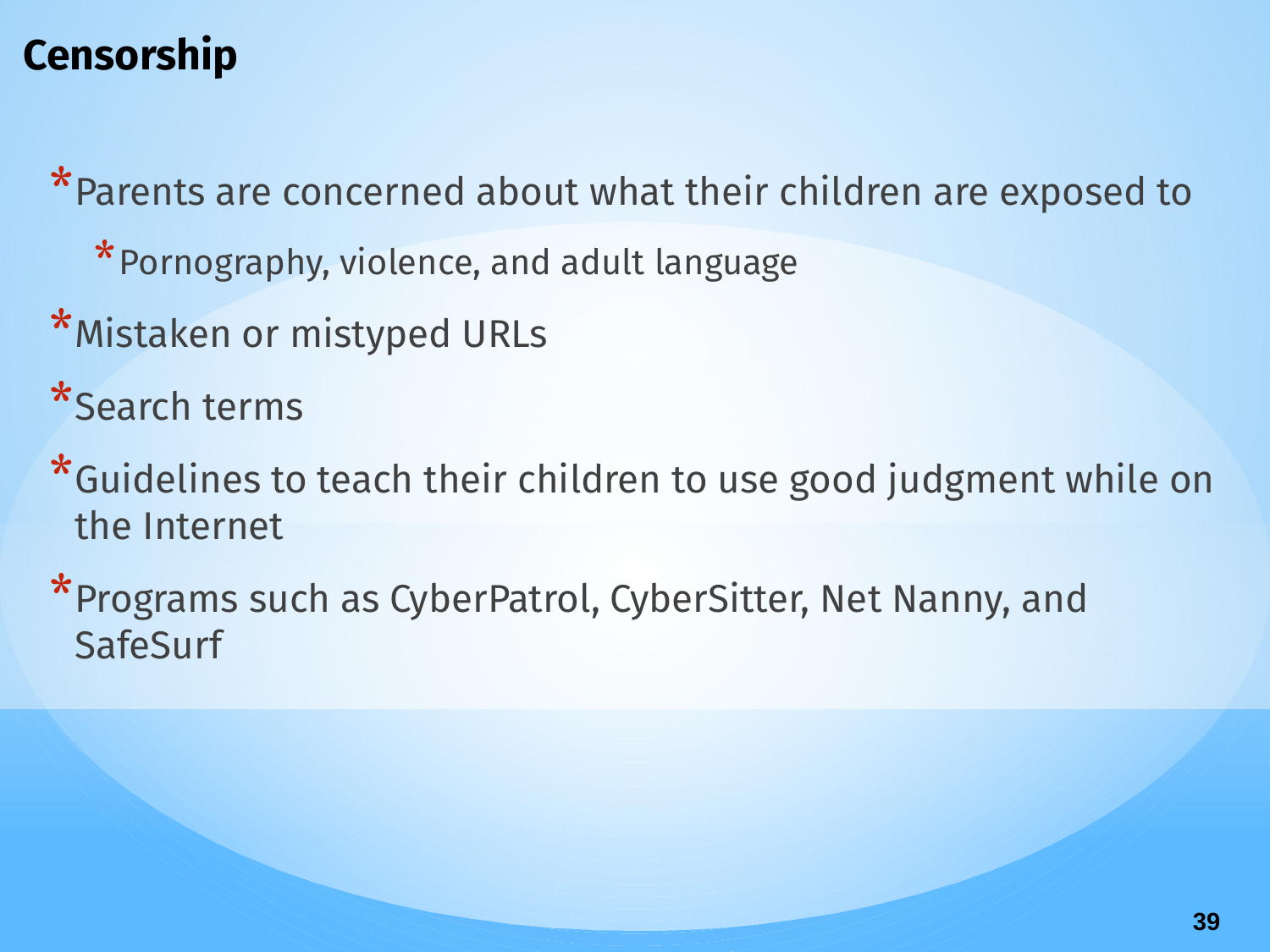

# Censorship
Parents are concerned about what their children are exposed to
Pornography, violence, and adult language
Mistaken or mistyped URLs
Search terms
Guidelines to teach their children to use good judgment while on the Internet
Programs such as CyberPatrol, CyberSitter, Net Nanny, and SafeSurf